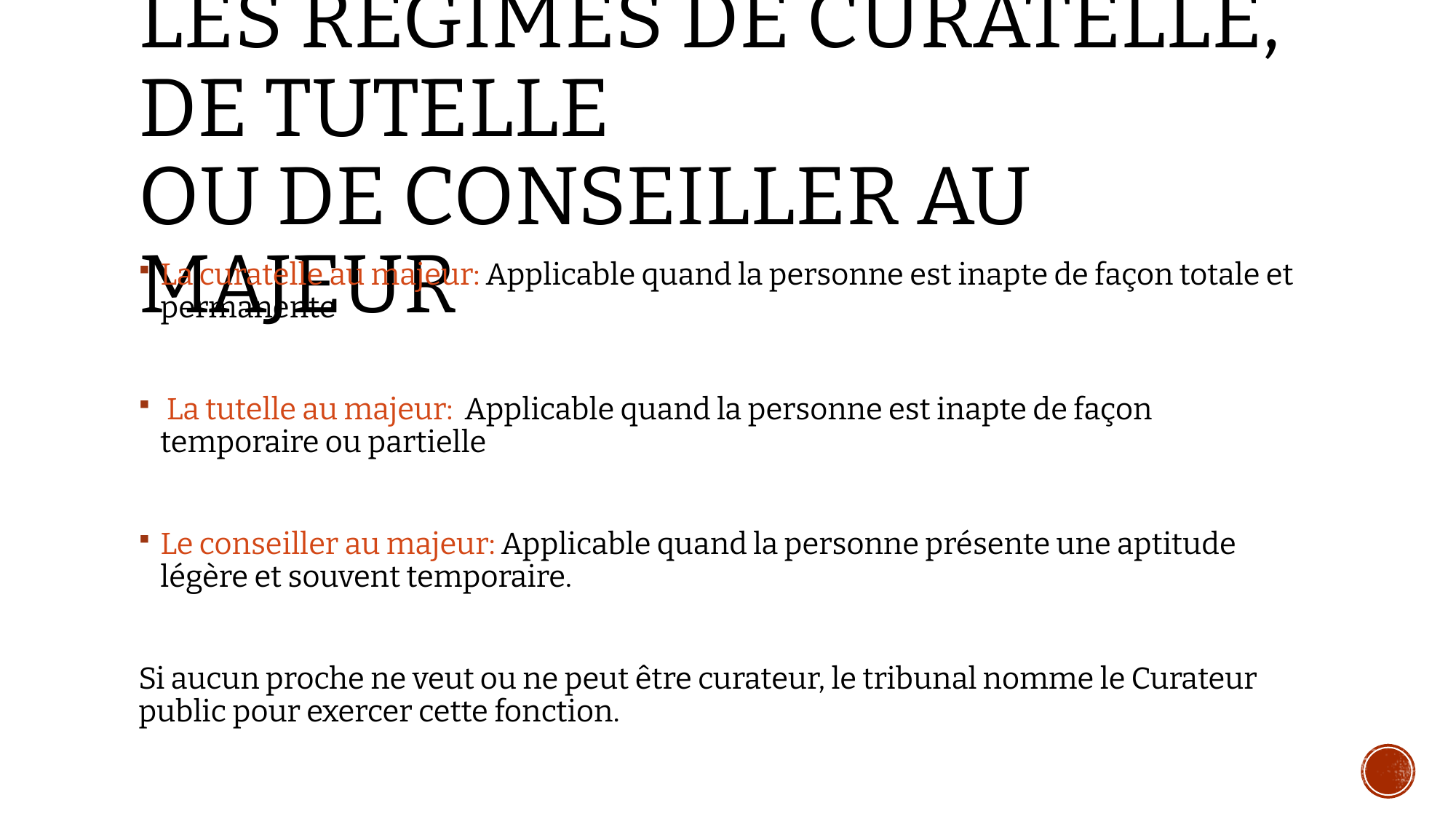

# Les régimes de curatelle, de tutelle ou de conseiller au majeur
La curatelle au majeur: Applicable quand la personne est inapte de façon totale et permanente

 La tutelle au majeur:  Applicable quand la personne est inapte de façon temporaire ou partielle

Le conseiller au majeur: Applicable quand la personne présente une aptitude légère et souvent temporaire.

Si aucun proche ne veut ou ne peut être curateur, le tribunal nomme le Curateur public pour exercer cette fonction.